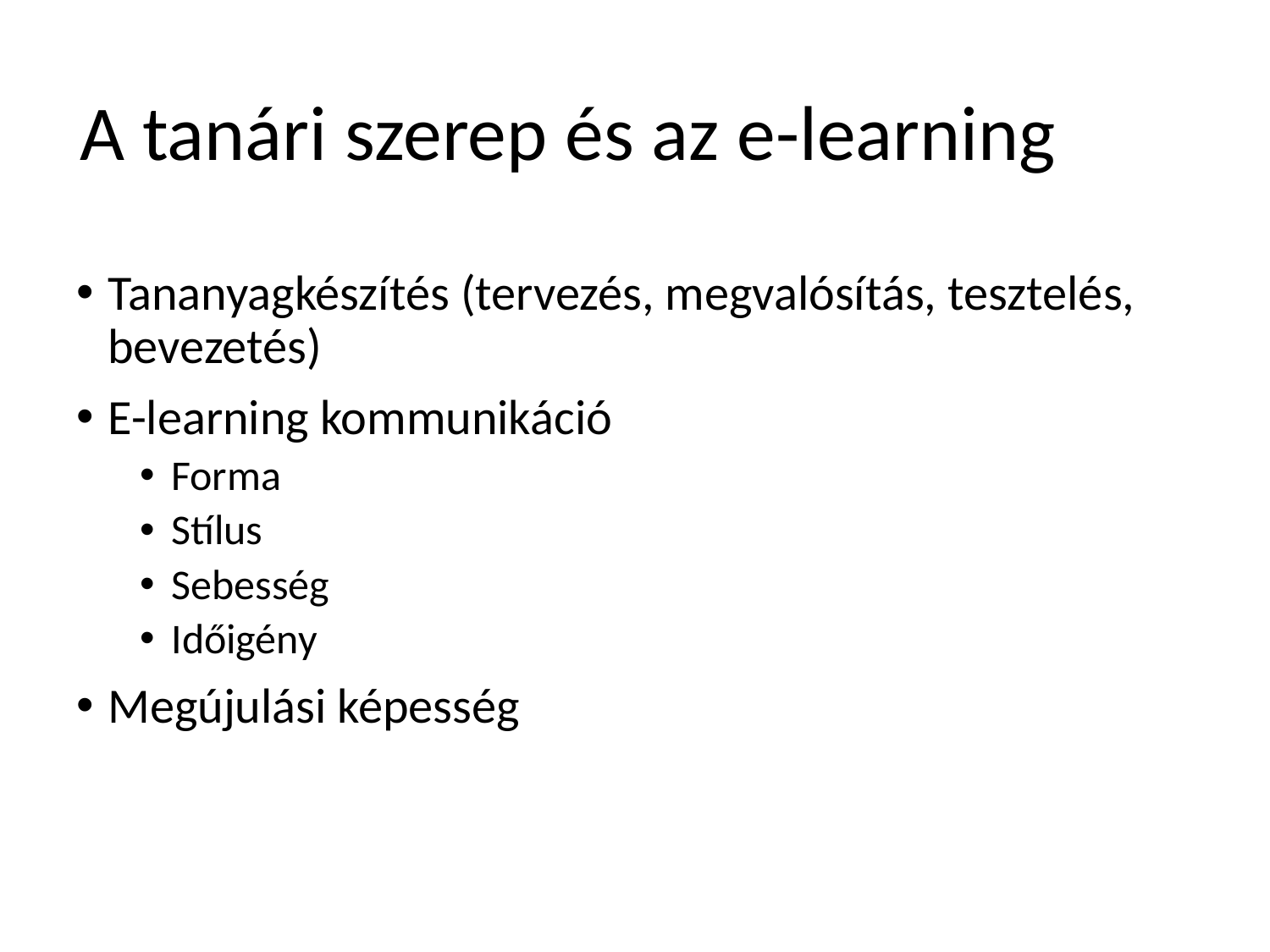

# A tanári szerep és az e-learning
Tananyagkészítés (tervezés, megvalósítás, tesztelés, bevezetés)
E-learning kommunikáció
Forma
Stílus
Sebesség
Időigény
Megújulási képesség